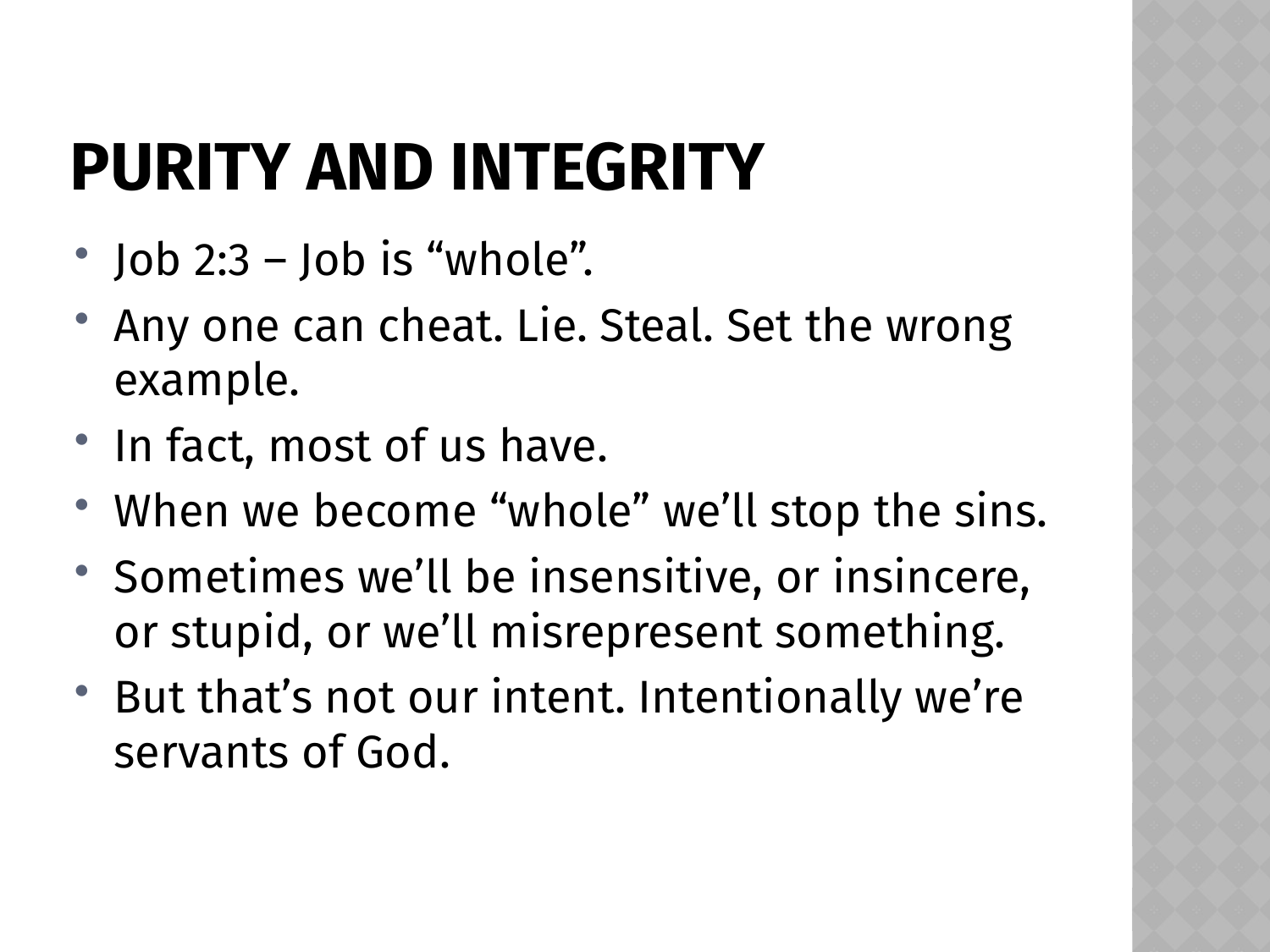

# Purity and Integrity
Job 2:3 – Job is “whole”.
Any one can cheat. Lie. Steal. Set the wrong example.
In fact, most of us have.
When we become “whole” we’ll stop the sins.
Sometimes we’ll be insensitive, or insincere, or stupid, or we’ll misrepresent something.
But that’s not our intent. Intentionally we’re servants of God.